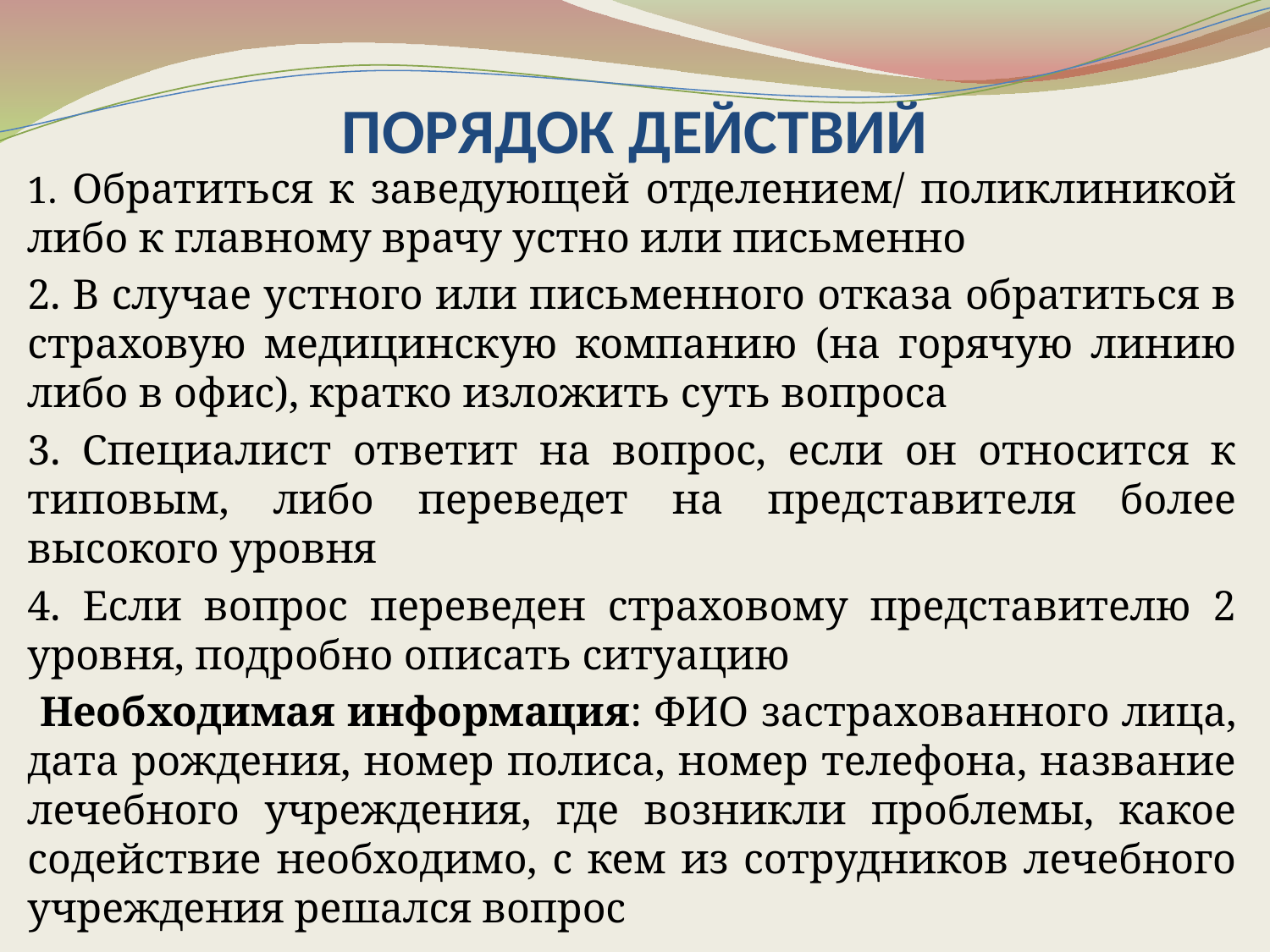

# ПОРЯДОК ДЕЙСТВИЙ
1. Обратиться к заведующей отделением/ поликлиникой либо к главному врачу устно или письменно
2. В случае устного или письменного отказа обратиться в страховую медицинскую компанию (на горячую линию либо в офис), кратко изложить суть вопроса
3. Специалист ответит на вопрос, если он относится к типовым, либо переведет на представителя более высокого уровня
4. Если вопрос переведен страховому представителю 2 уровня, подробно описать ситуацию
 Необходимая информация: ФИО застрахованного лица, дата рождения, номер полиса, номер телефона, название лечебного учреждения, где возникли проблемы, какое содействие необходимо, с кем из сотрудников лечебного учреждения решался вопрос